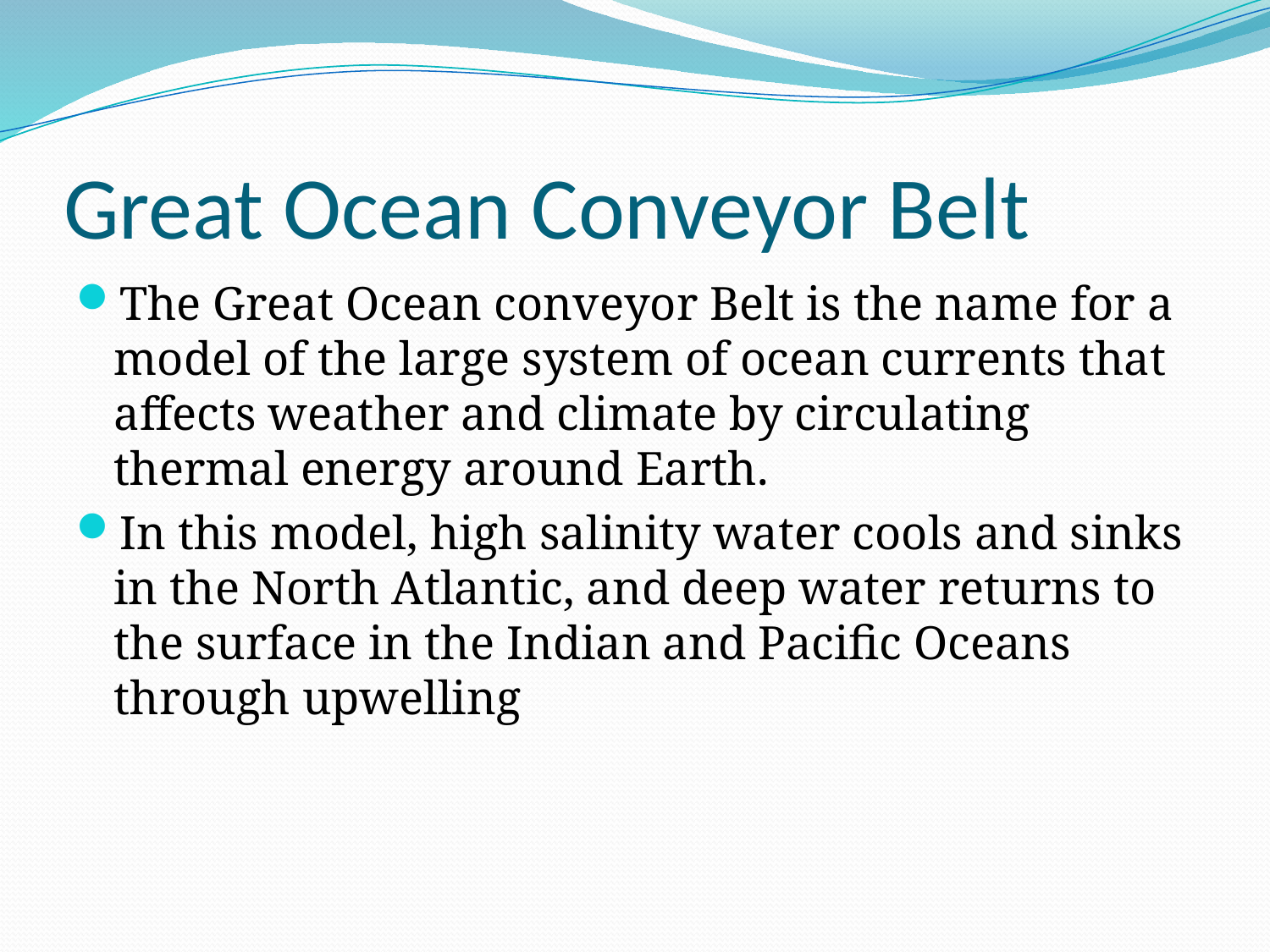

# Great Ocean Conveyor Belt
The Great Ocean conveyor Belt is the name for a model of the large system of ocean currents that affects weather and climate by circulating thermal energy around Earth.
In this model, high salinity water cools and sinks in the North Atlantic, and deep water returns to the surface in the Indian and Pacific Oceans through upwelling